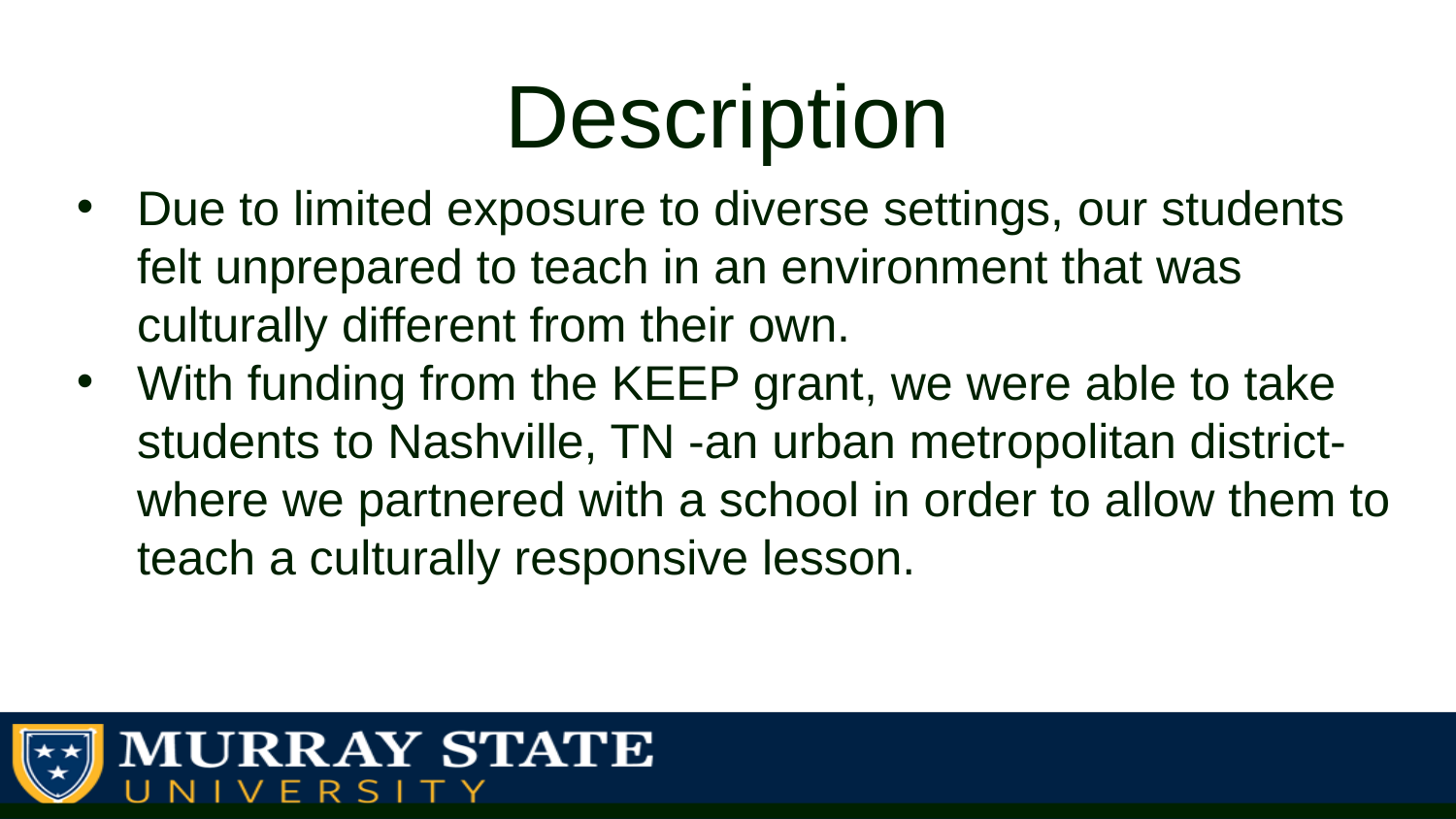

# Description
Due to limited exposure to diverse settings, our students felt unprepared to teach in an environment that was culturally different from their own.
With funding from the KEEP grant, we were able to take students to Nashville, TN -an urban metropolitan district- where we partnered with a school in order to allow them to teach a culturally responsive lesson.